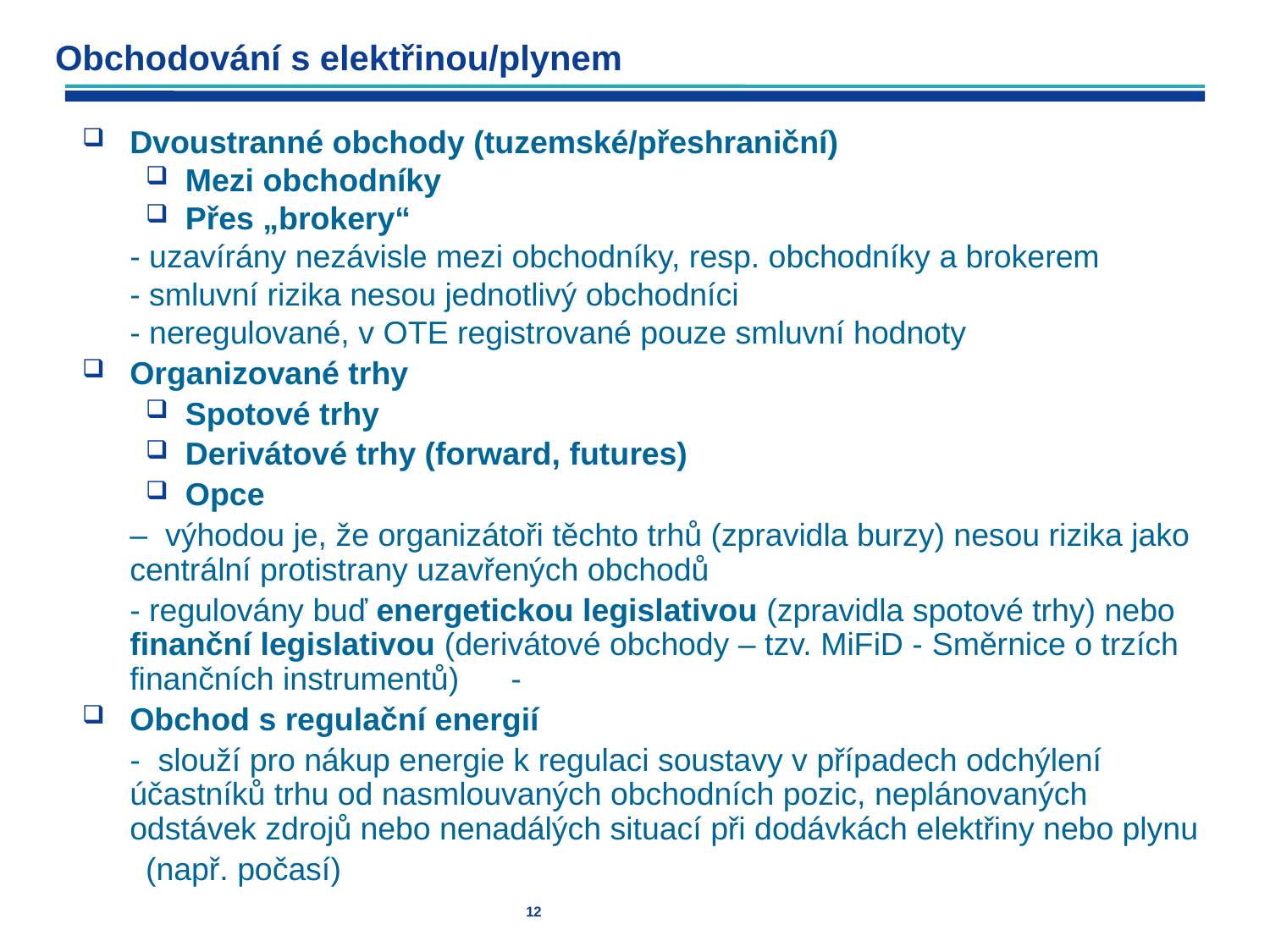

Obchodování s elektřinou/plynem
Dvoustranné obchody (tuzemské/přeshraniční)
Mezi obchodníky
Přes „brokery“
	- uzavírány nezávisle mezi obchodníky, resp. obchodníky a brokerem
	- smluvní rizika nesou jednotlivý obchodníci
	- neregulované, v OTE registrované pouze smluvní hodnoty
Organizované trhy
Spotové trhy
Derivátové trhy (forward, futures)
Opce
	–  výhodou je, že organizátoři těchto trhů (zpravidla burzy) nesou rizika jako centrální protistrany uzavřených obchodů
	- regulovány buď energetickou legislativou (zpravidla spotové trhy) nebo finanční legislativou (derivátové obchody – tzv. MiFiD - Směrnice o trzích finančních instrumentů)	-
Obchod s regulační energií
	-  slouží pro nákup energie k regulaci soustavy v případech odchýlení účastníků trhu od nasmlouvaných obchodních pozic, neplánovaných odstávek zdrojů nebo nenadálých situací při dodávkách elektřiny nebo plynu
(např. počasí)